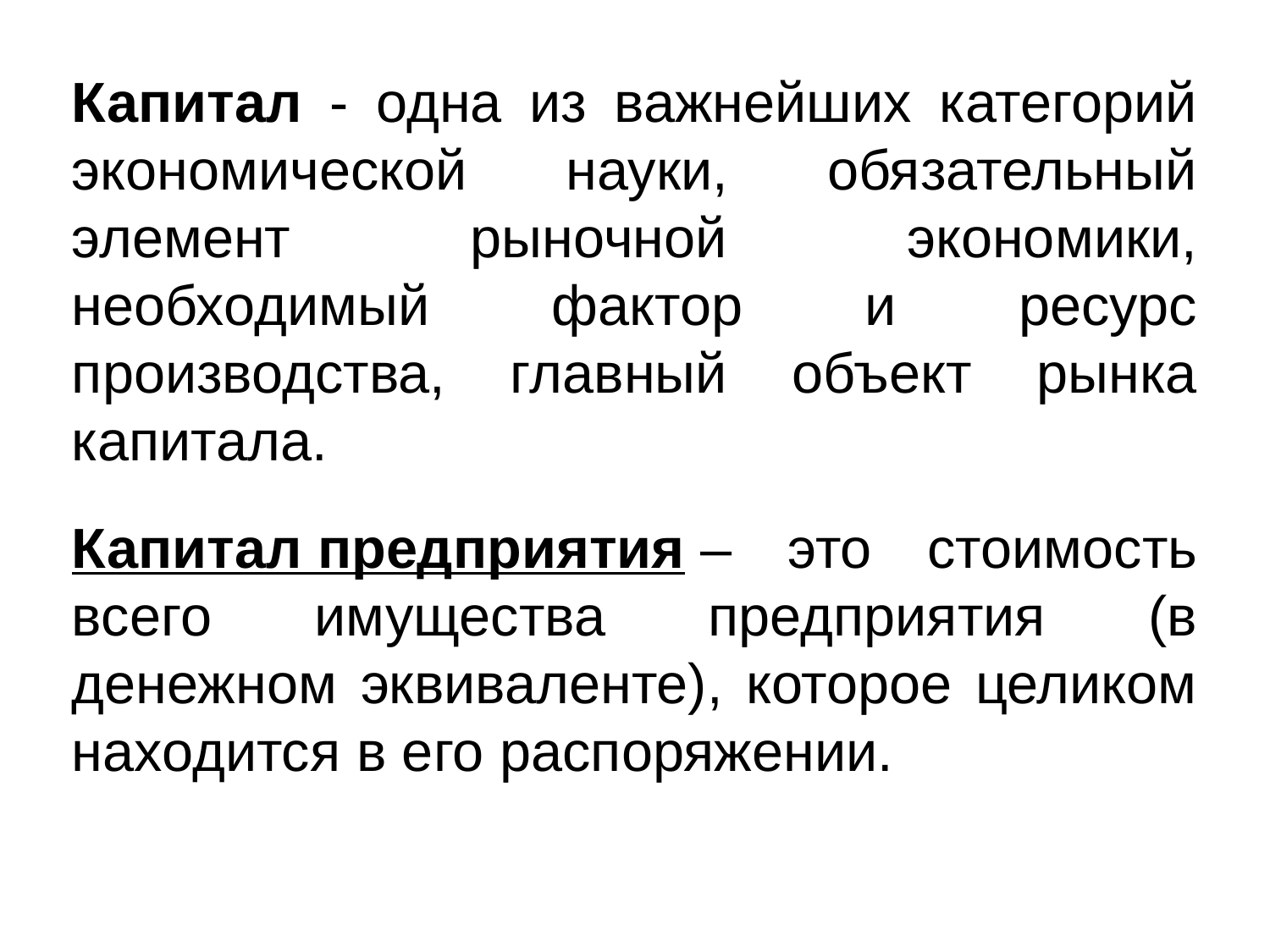

Капитал - одна из важнейших категорий экономической науки, обязательный элемент рыночной экономики, необходимый фактор и ресурс производства, главный объект рынка капитала.
Капитал предприятия – это стоимость всего имущества предприятия (в денежном эквиваленте), которое целиком находится в его распоряжении.